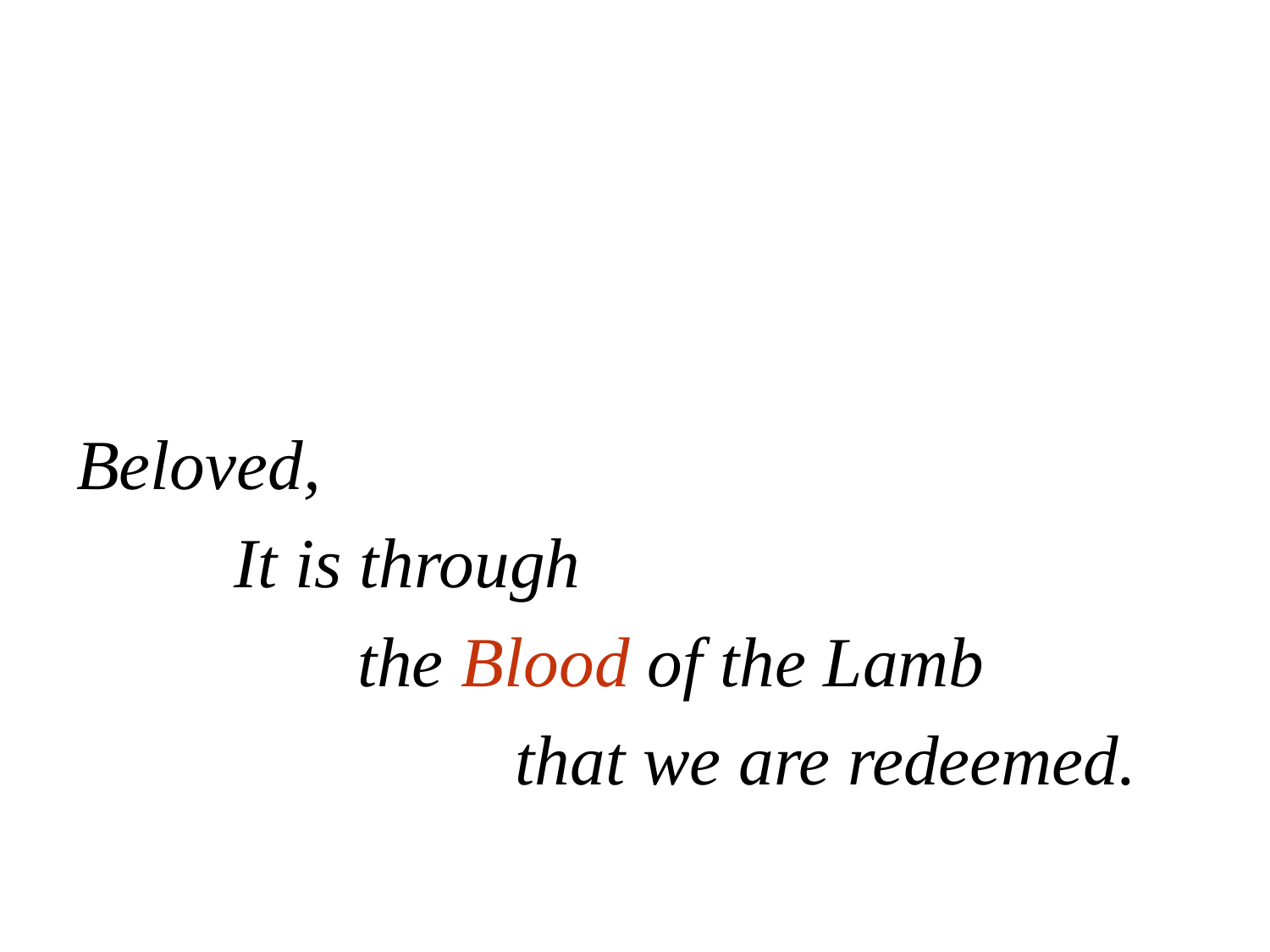

Beloved,
         It is through
                the Blood of the Lamb
                         that we are redeemed.